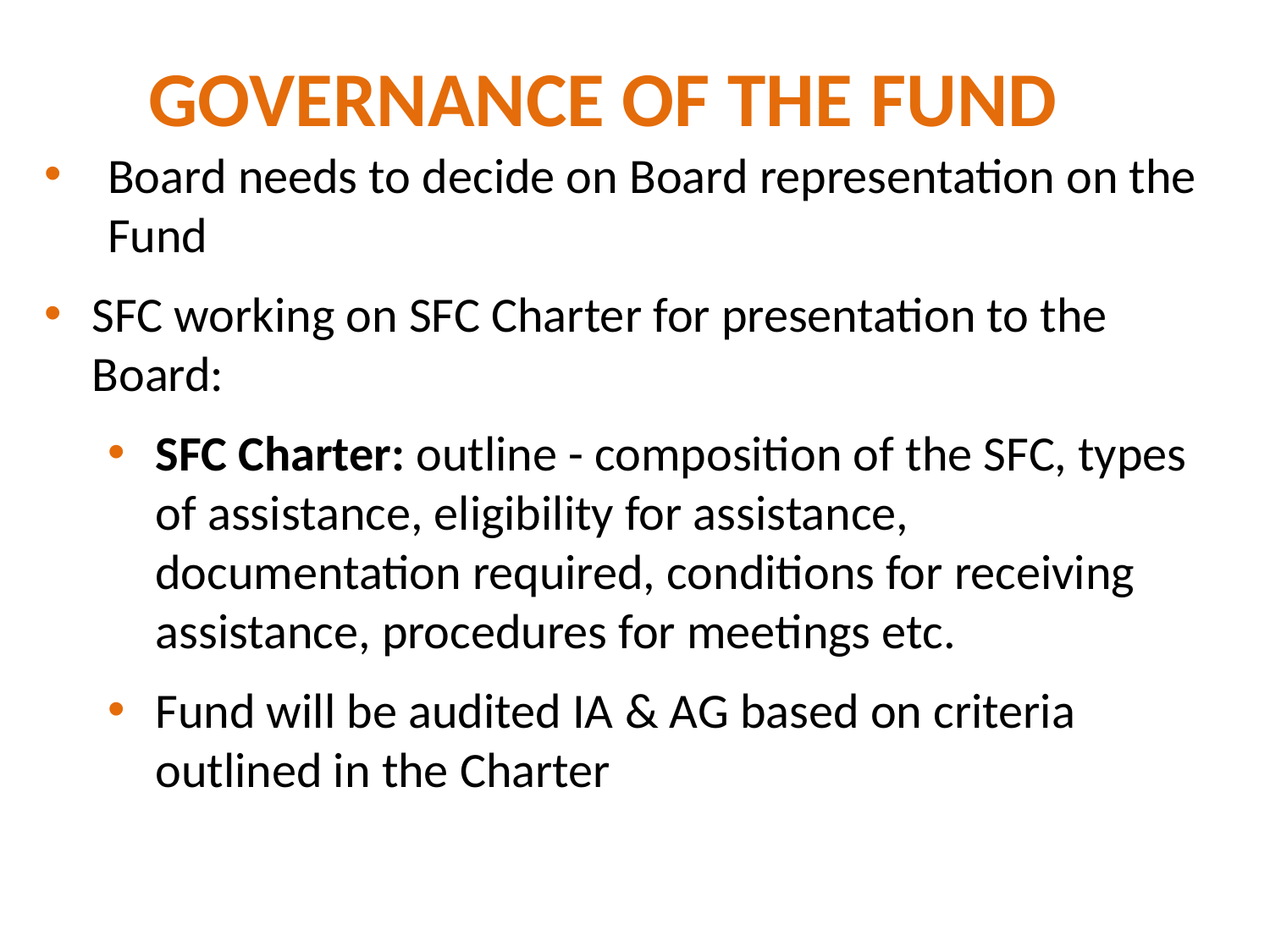

GOVERNANCE OF THE FUND
Board needs to decide on Board representation on the Fund
SFC working on SFC Charter for presentation to the Board:
SFC Charter: outline - composition of the SFC, types of assistance, eligibility for assistance, documentation required, conditions for receiving assistance, procedures for meetings etc.
Fund will be audited IA & AG based on criteria outlined in the Charter